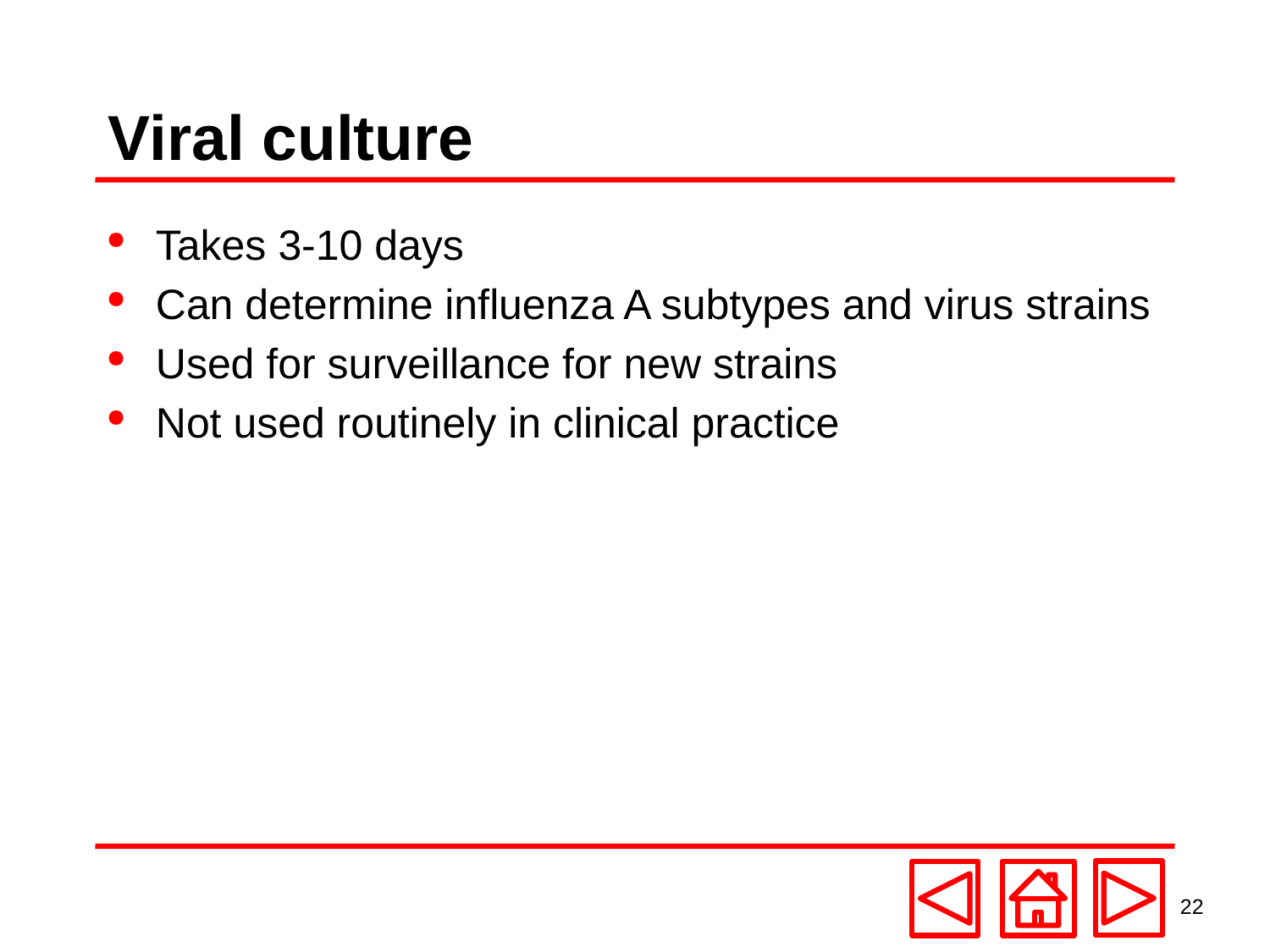

# Viral culture
Takes 3-10 days
Can determine influenza A subtypes and virus strains
Used for surveillance for new strains
Not used routinely in clinical practice

22